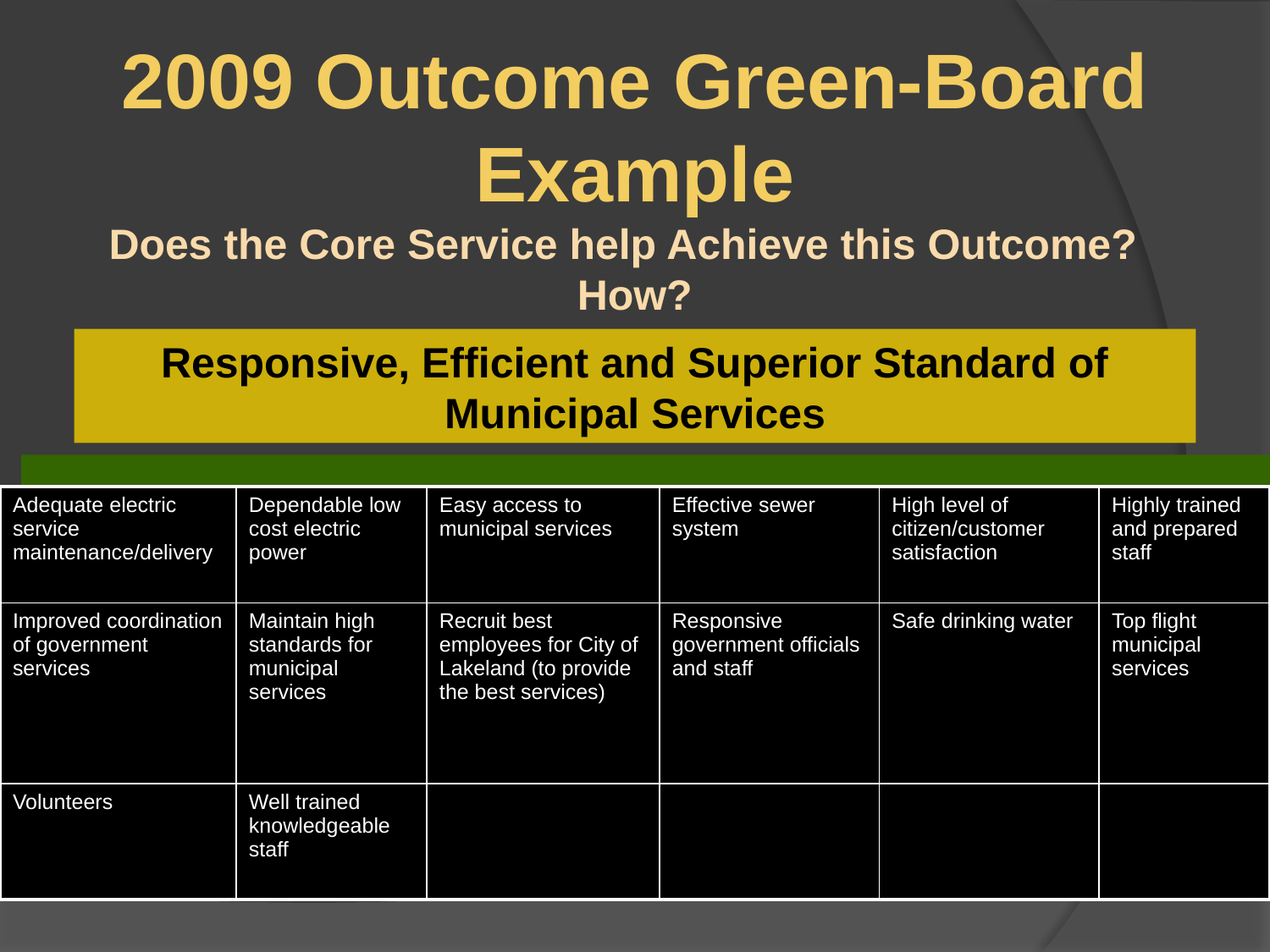

2009 Outcome Green-Board Example
Does the Core Service help Achieve this Outcome?
How?

Responsive, Efficient and Superior Standard of Municipal Services

| Adequate electric service maintenance/delivery | Dependable low cost electric power | Easy access to municipal services | Effective sewer system | High level of citizen/customer satisfaction | Highly trained and prepared staff |
| --- | --- | --- | --- | --- | --- |
| Improved coordination of government services | Maintain high standards for municipal services | Recruit best employees for City of Lakeland (to provide the best services) | Responsive government officials and staff | Safe drinking water | Top flight municipal services |
| Volunteers | Well trained knowledgeable staff |  |  |  |  |